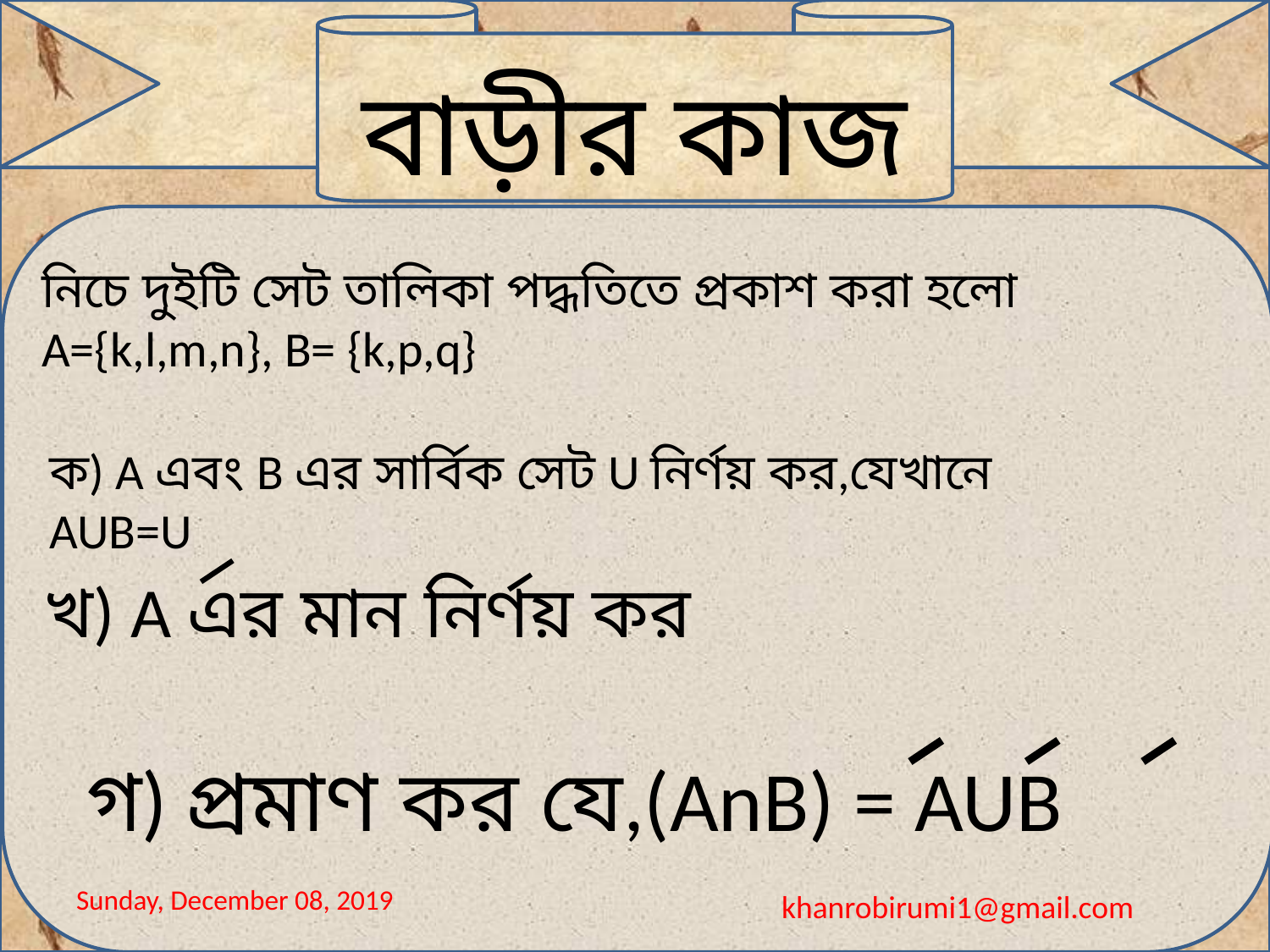

বাড়ীর কাজ

নিচে দুইটি সেট তালিকা পদ্ধতিতে প্রকাশ করা হলো
A={k,l,m,n}, B= {k,p,q}
ক) A এবং B এর সার্বিক সেট U নির্ণয় কর,যেখানে
AUB=U
খ) A এর মান নির্ণয় কর
গ) প্রমাণ কর যে,(AnB) = AUB
Sunday, December 08, 2019
khanrobirumi1@gmail.com